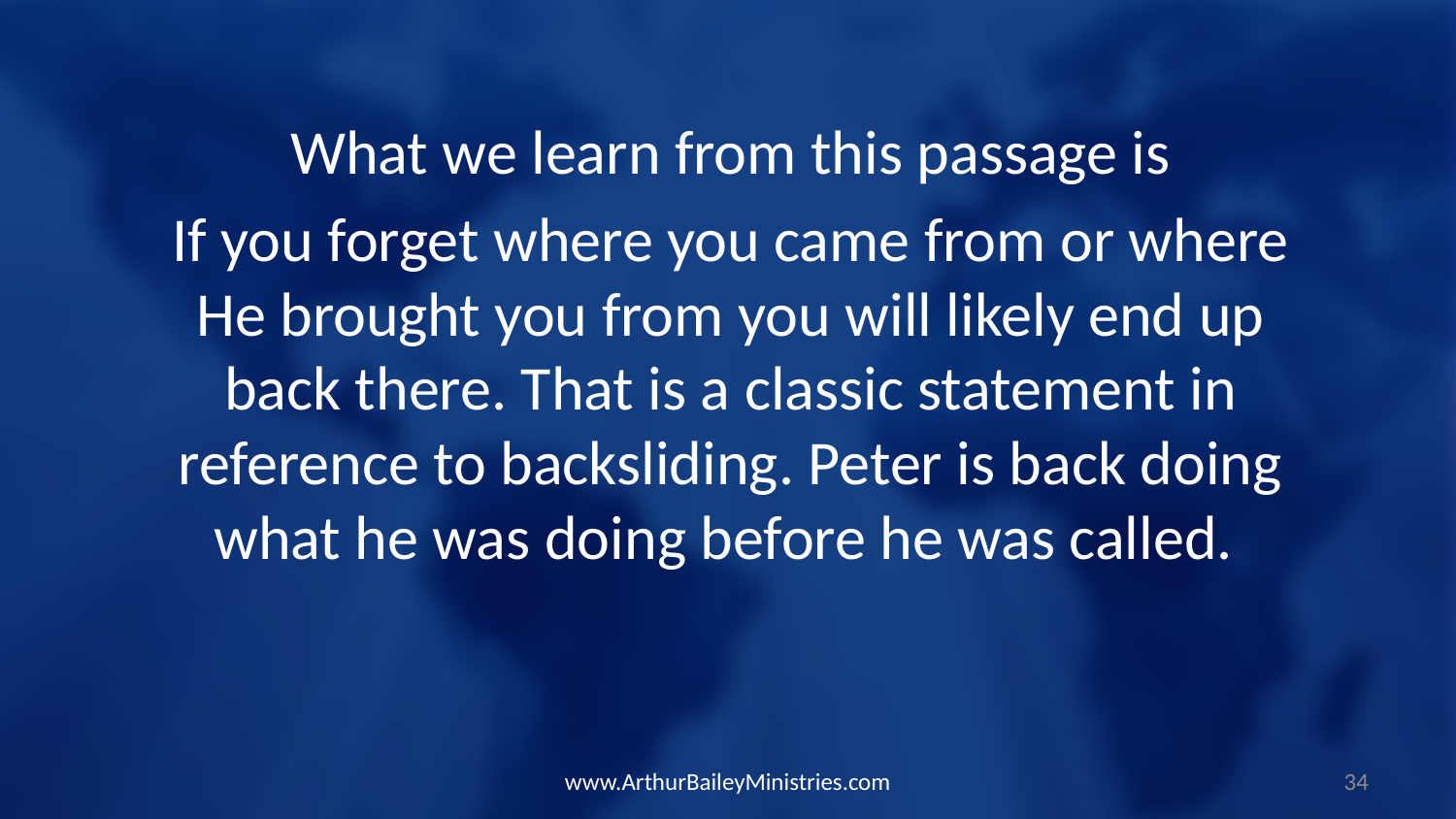

What we learn from this passage is
If you forget where you came from or where He brought you from you will likely end up back there. That is a classic statement in reference to backsliding. Peter is back doing what he was doing before he was called.

www.ArthurBaileyMinistries.com
34